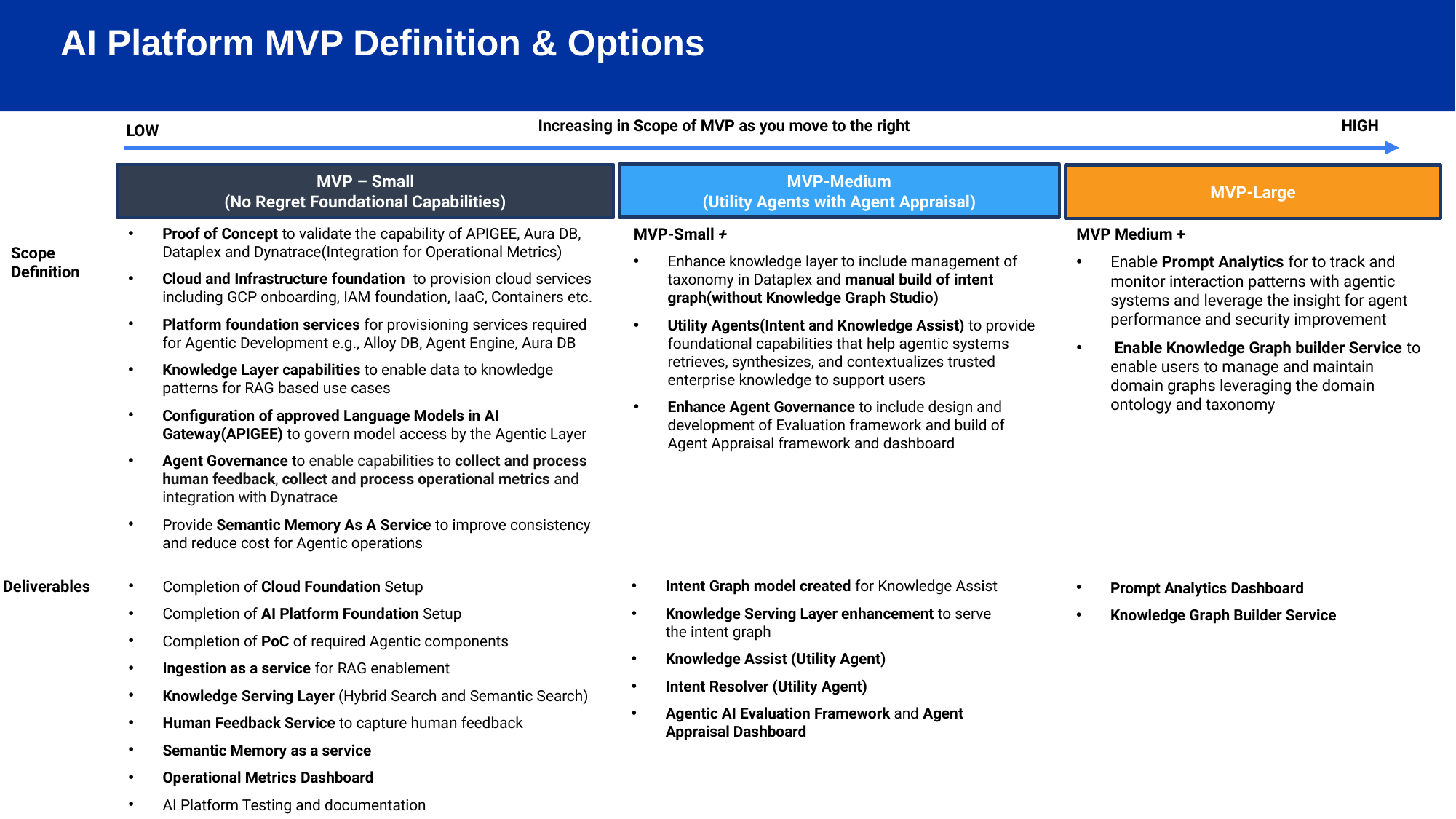

# AI Platform MVP Definition & Options
Increasing in Scope of MVP as you move to the right
HIGH
LOW
MVP-Medium
(Utility Agents with Agent Appraisal)
MVP – Small
(No Regret Foundational Capabilities)
MVP-Large
Proof of Concept to validate the capability of APIGEE, Aura DB, Dataplex and Dynatrace(Integration for Operational Metrics)
Cloud and Infrastructure foundation  to provision cloud services including GCP onboarding, IAM foundation, IaaC, Containers etc.
Platform foundation services for provisioning services required for Agentic Development e.g., Alloy DB, Agent Engine, Aura DB
Knowledge Layer capabilities to enable data to knowledge patterns for RAG based use cases
Configuration of approved Language Models in AI Gateway(APIGEE) to govern model access by the Agentic Layer
Agent Governance to enable capabilities to collect and process human feedback, collect and process operational metrics and integration with Dynatrace
Provide Semantic Memory As A Service to improve consistency  and reduce cost for Agentic operations

MVP-Small +
Enhance knowledge layer to include management of taxonomy in Dataplex and manual build of intent graph(without Knowledge Graph Studio)
Utility Agents(Intent and Knowledge Assist) to provide foundational capabilities that help agentic systems retrieves, synthesizes, and contextualizes trusted enterprise knowledge to support users
Enhance Agent Governance to include design and development of Evaluation framework and build of Agent Appraisal framework and dashboard
MVP Medium +
Enable Prompt Analytics for to track and monitor interaction patterns with agentic systems and leverage the insight for agent performance and security improvement
 Enable Knowledge Graph builder Service to enable users to manage and maintain domain graphs leveraging the domain ontology and taxonomy

Scope Definition
Deliverables
Completion of Cloud Foundation Setup
Completion of AI Platform Foundation Setup
Completion of PoC of required Agentic components
Ingestion as a service for RAG enablement
Knowledge Serving Layer (Hybrid Search and Semantic Search)
Human Feedback Service to capture human feedback
Semantic Memory as a service
Operational Metrics Dashboard
AI Platform Testing and documentation
Intent Graph model created for Knowledge Assist
Knowledge Serving Layer enhancement to serve the intent graph
Knowledge Assist (Utility Agent)
Intent Resolver (Utility Agent)
Agentic AI Evaluation Framework and Agent Appraisal Dashboard

Prompt Analytics Dashboard
Knowledge Graph Builder Service
130